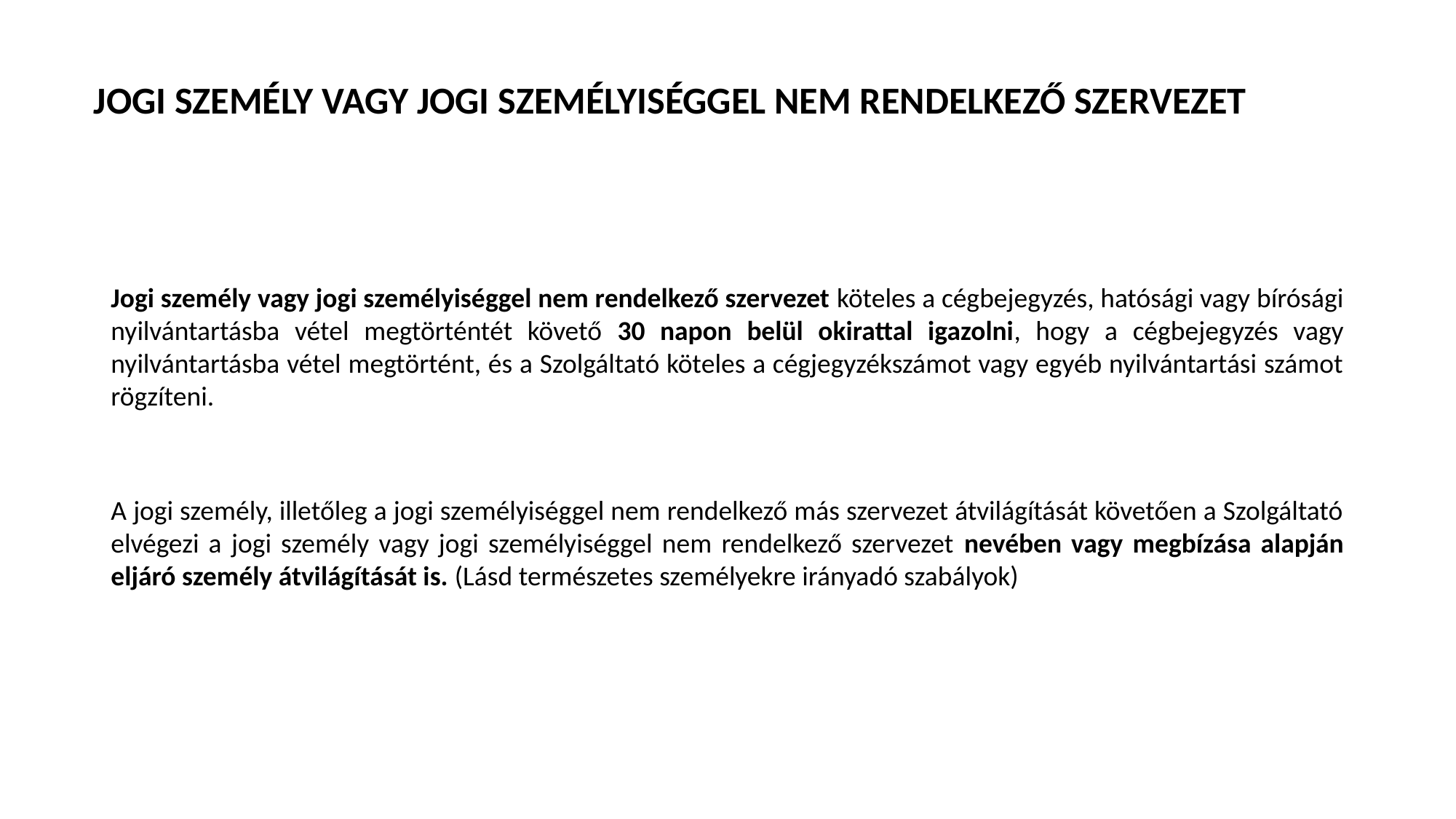

# JOGI SZEMÉLY VAGY JOGI SZEMÉLYISÉGGEL NEM RENDELKEZŐ SZERVEZET

Jogi személy vagy jogi személyiséggel nem rendelkező szervezet köteles a cégbejegyzés, hatósági vagy bírósági nyilvántartásba vétel megtörténtét követő 30 napon belül okirattal igazolni, hogy a cégbejegyzés vagy nyilvántartásba vétel megtörtént, és a Szolgáltató köteles a cégjegyzékszámot vagy egyéb nyilvántartási számot rögzíteni.

A jogi személy, illetőleg a jogi személyiséggel nem rendelkező más szervezet átvilágítását követően a Szolgáltató elvégezi a jogi személy vagy jogi személyiséggel nem rendelkező szervezet nevében vagy megbízása alapján eljáró személy átvilágítását is. (Lásd természetes személyekre irányadó szabályok)